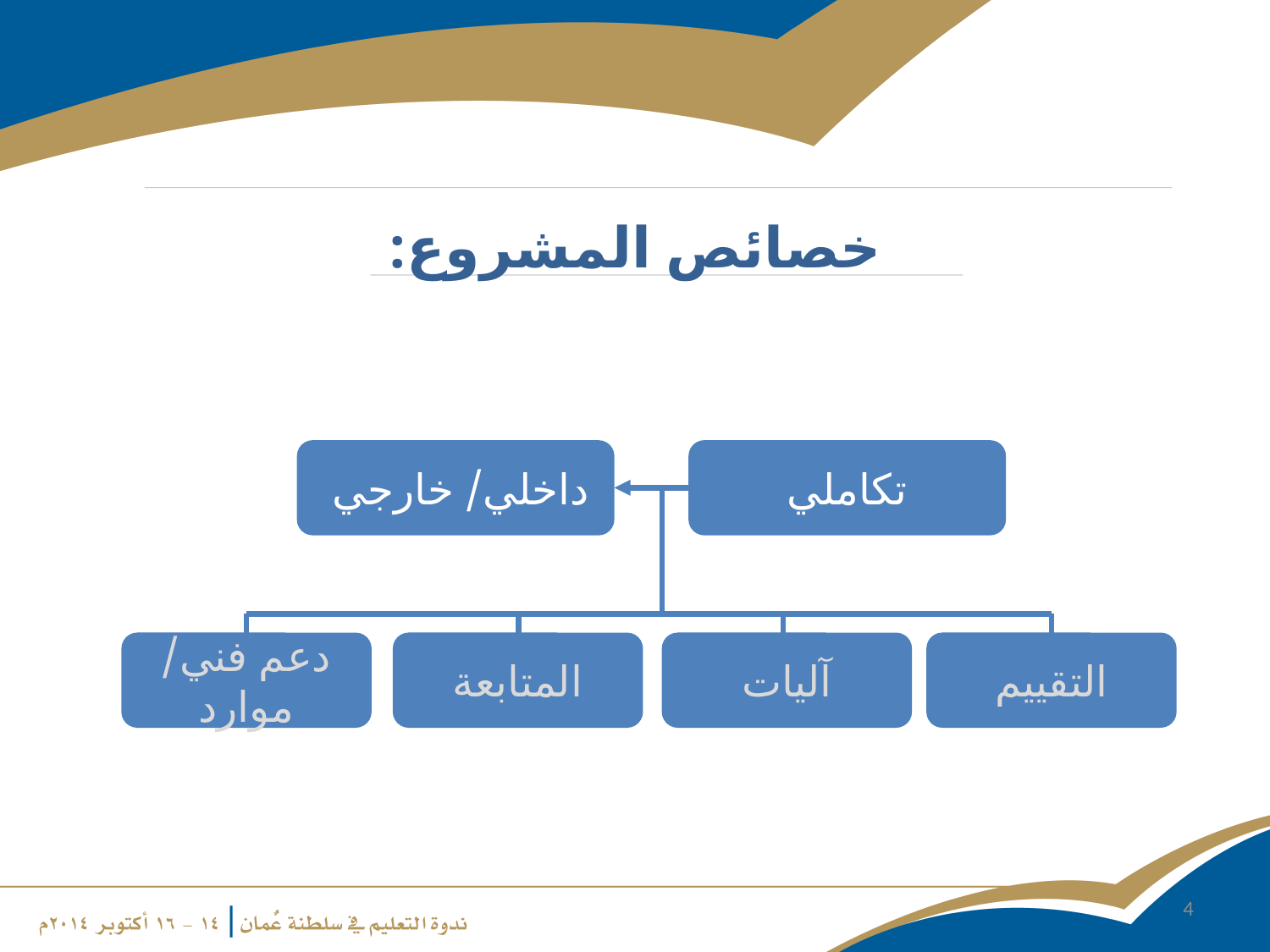

# خصائص المشروع:
 داخلي/ خارجي
تكاملي
دعم فني/ موارد
المتابعة
آليات
التقييم
4